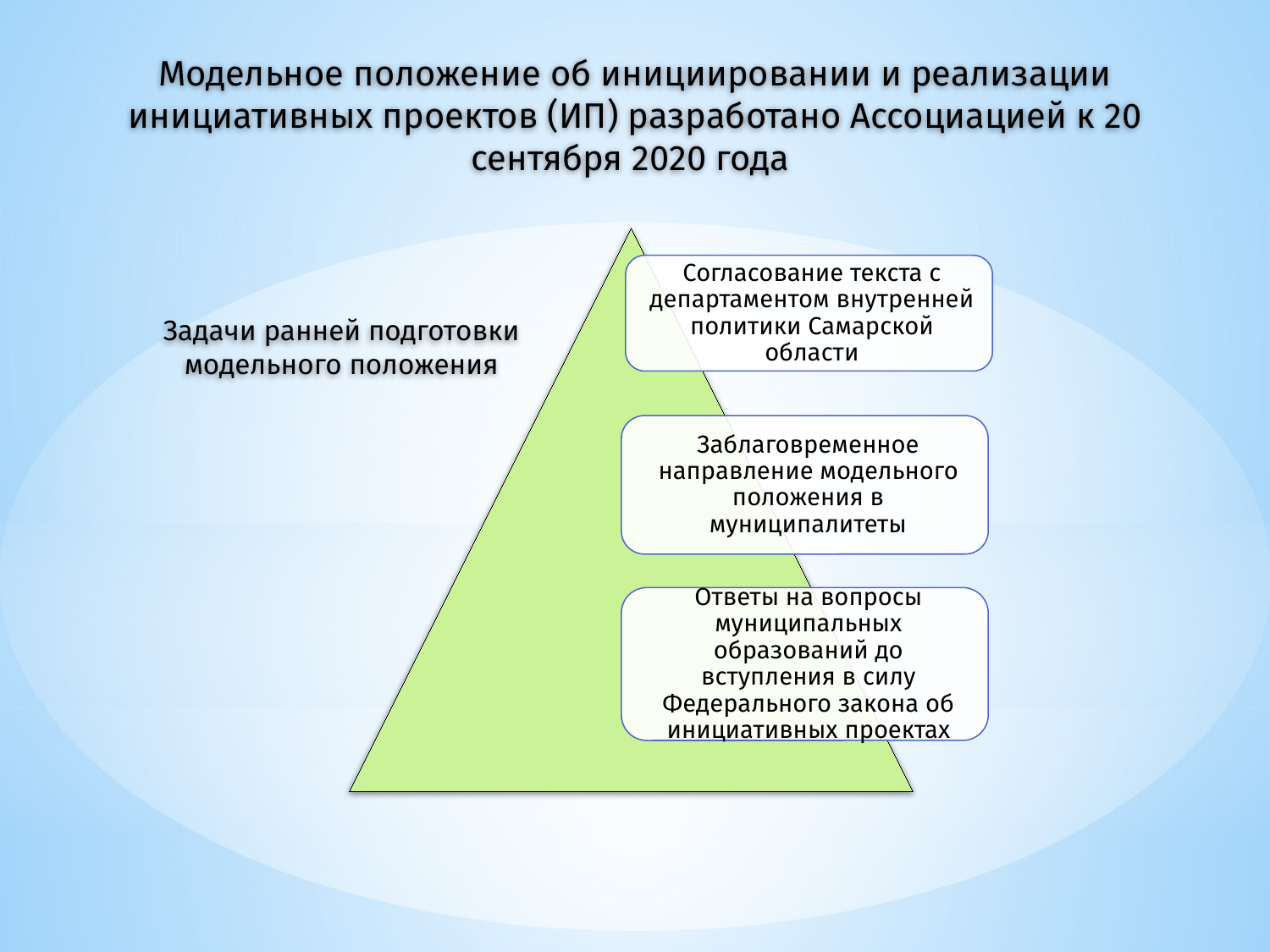

Модельное положение об инициировании и реализации инициативных проектов (ИП) разработано Ассоциацией к 20 сентября 2020 года
Согласование текста с департаментом внутренней политики Самарской области
Заблаговременное направление модельного положения в муниципалитеты
Ответы на вопросы муниципальных образований до вступления в силу Федерального закона об инициативных проектах
Задачи ранней подготовки модельного положения